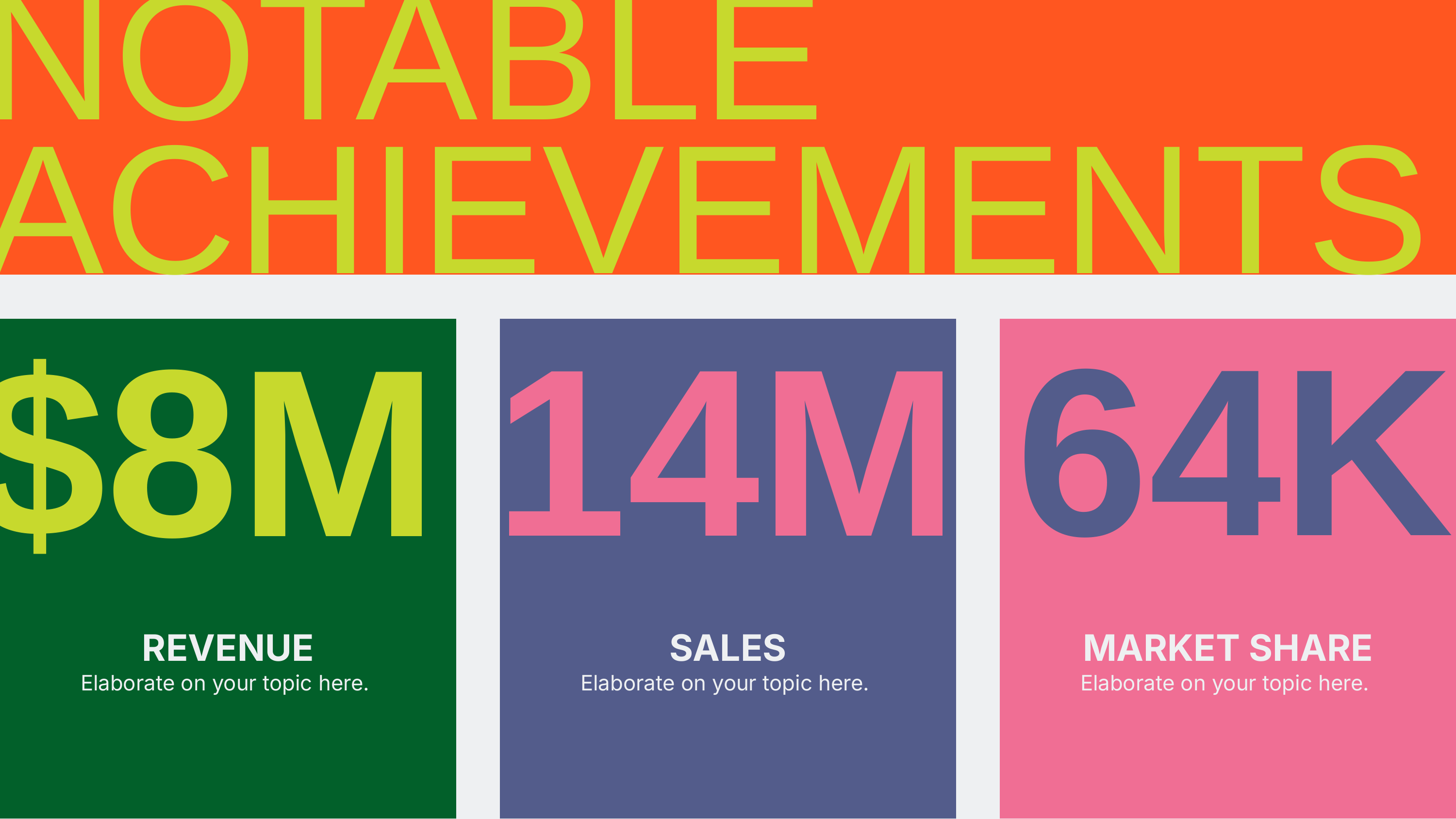

NOTABLE
ACHIEVEMENTS
64K
14M
$8M

REVENUE
Elaborate on your topic here.
SALES
Elaborate on your topic here.
MARKET SHARE
Elaborate on your topic here.